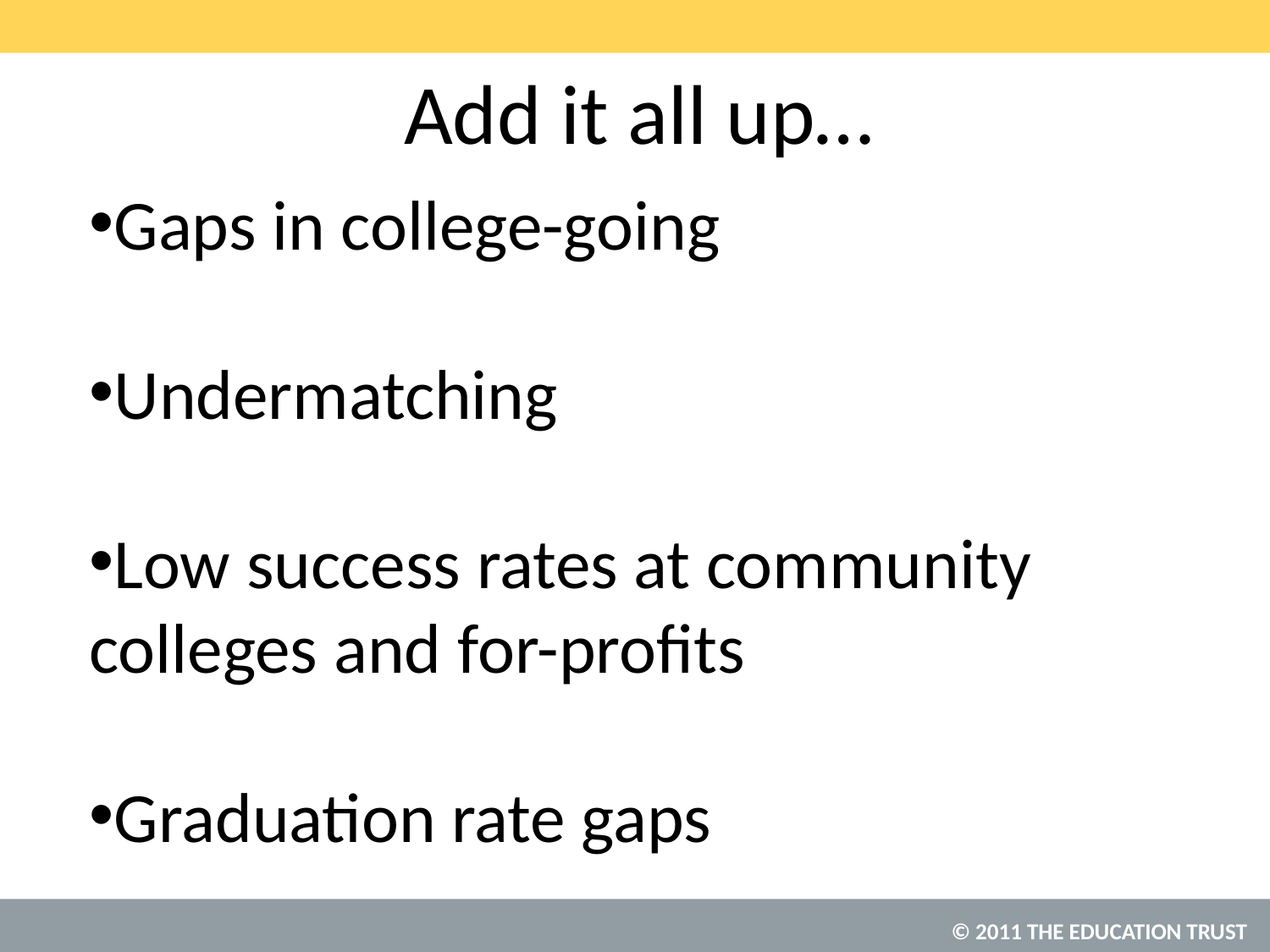

# Add it all up…
Gaps in college-going

Undermatching

Low success rates at community colleges and for-profits

Graduation rate gaps